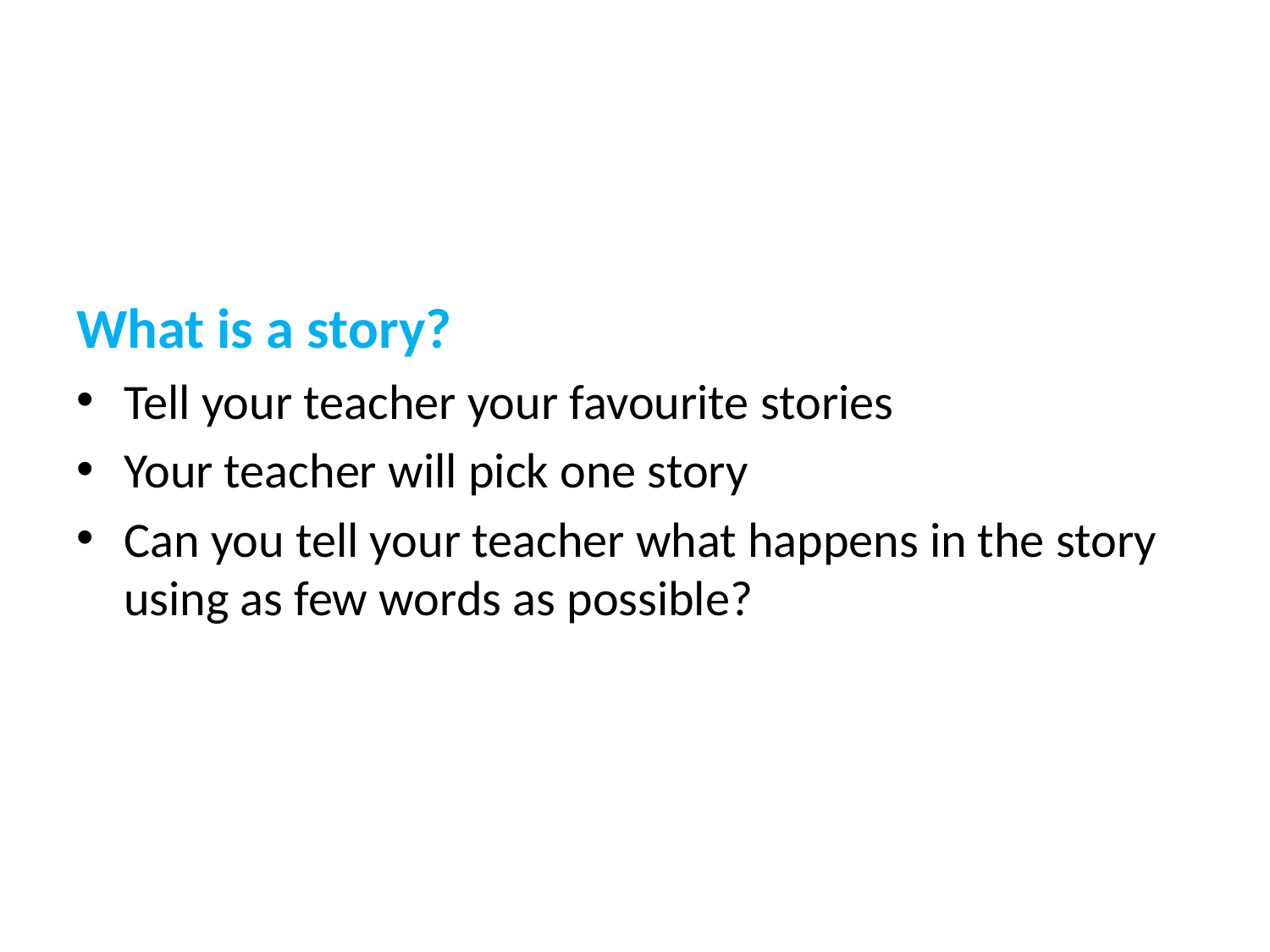

What is a story?
Tell your teacher your favourite stories
Your teacher will pick one story
Can you tell your teacher what happens in the story using as few words as possible?